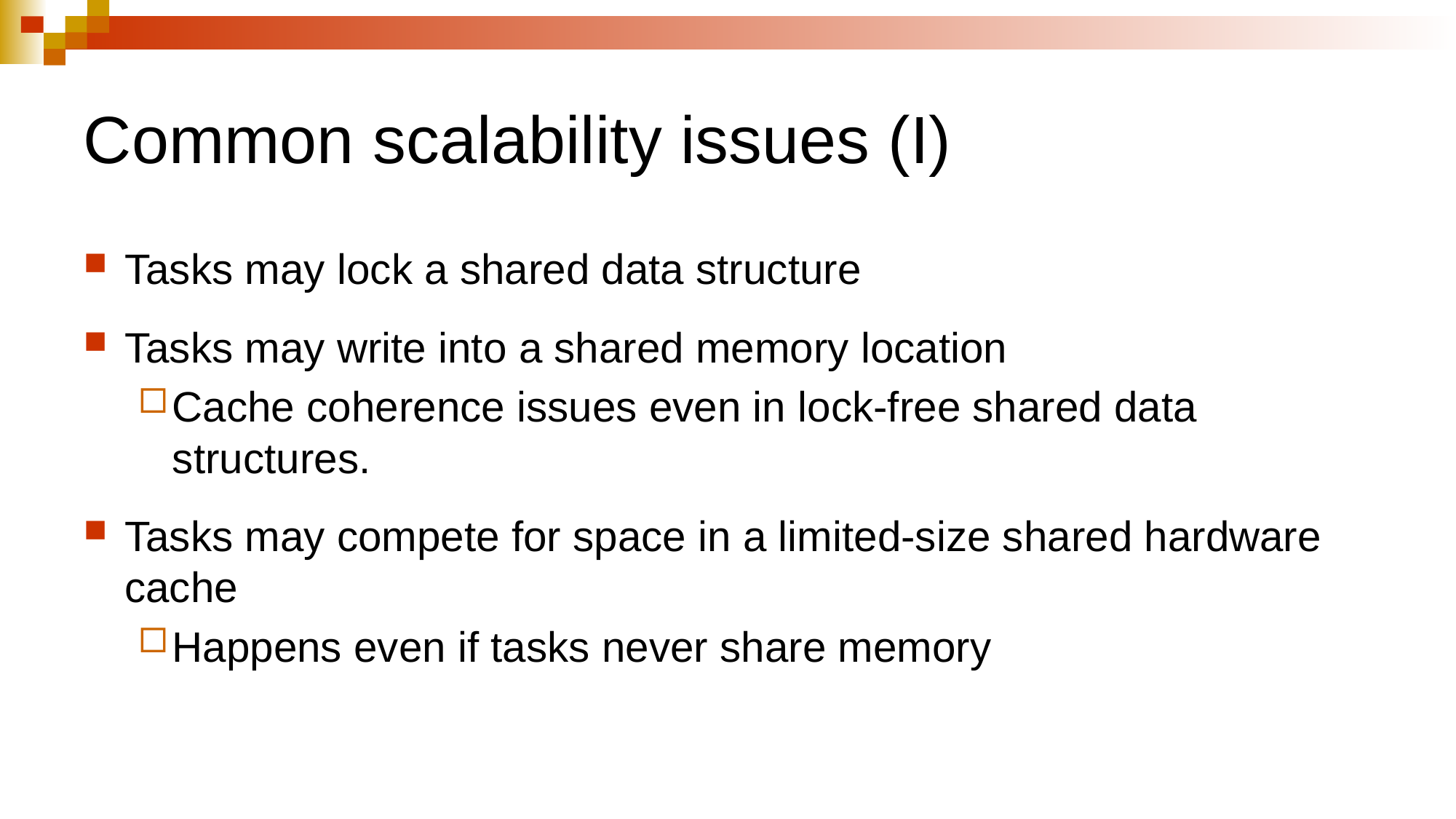

# Common scalability issues (I)
Tasks may lock a shared data structure
Tasks may write into a shared memory location
Cache coherence issues even in lock-free shared data structures.
Tasks may compete for space in a limited-size shared hardware cache
Happens even if tasks never share memory